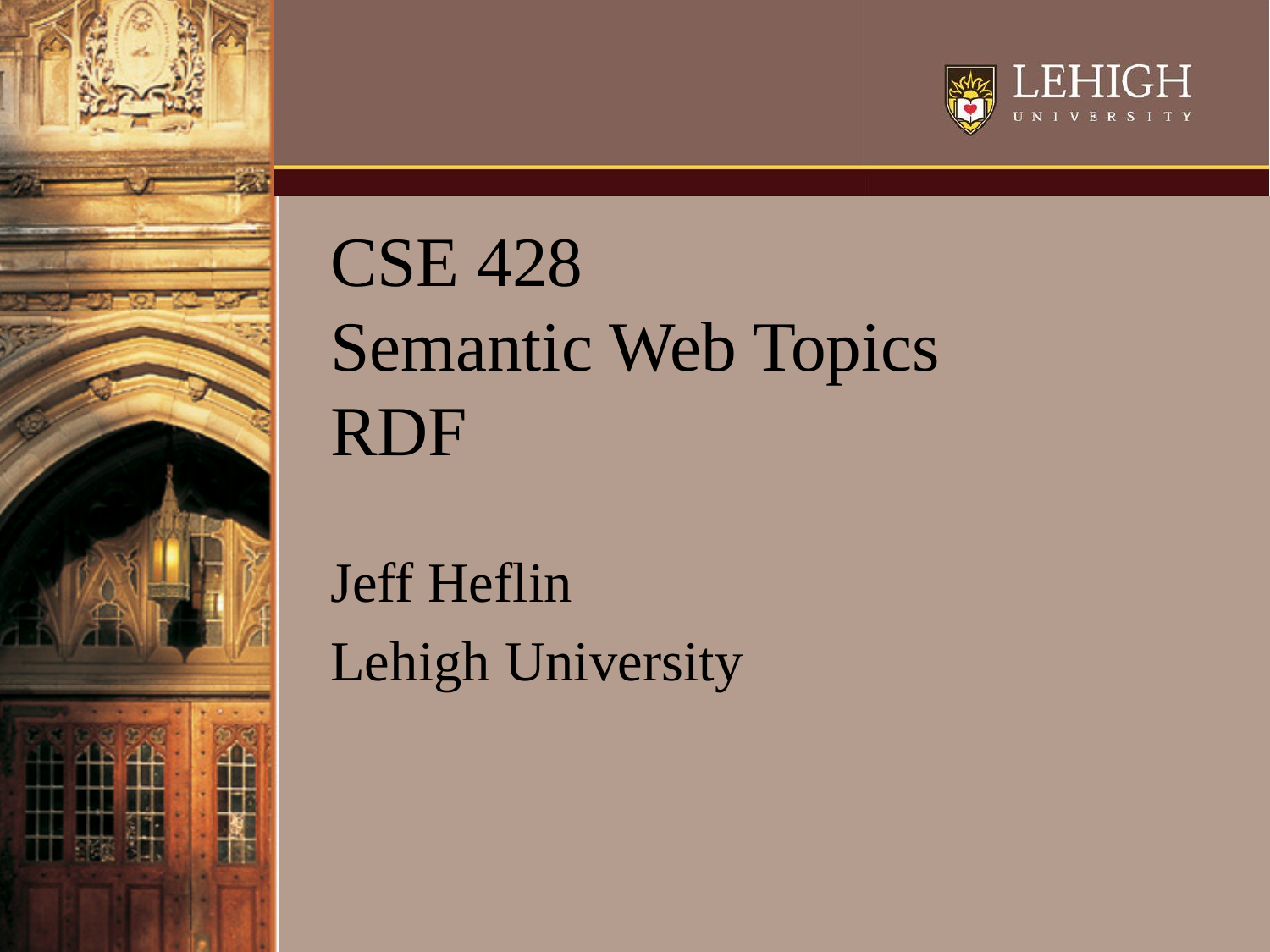

# CSE 428 Semantic Web Topics RDF
Jeff Heflin
Lehigh University